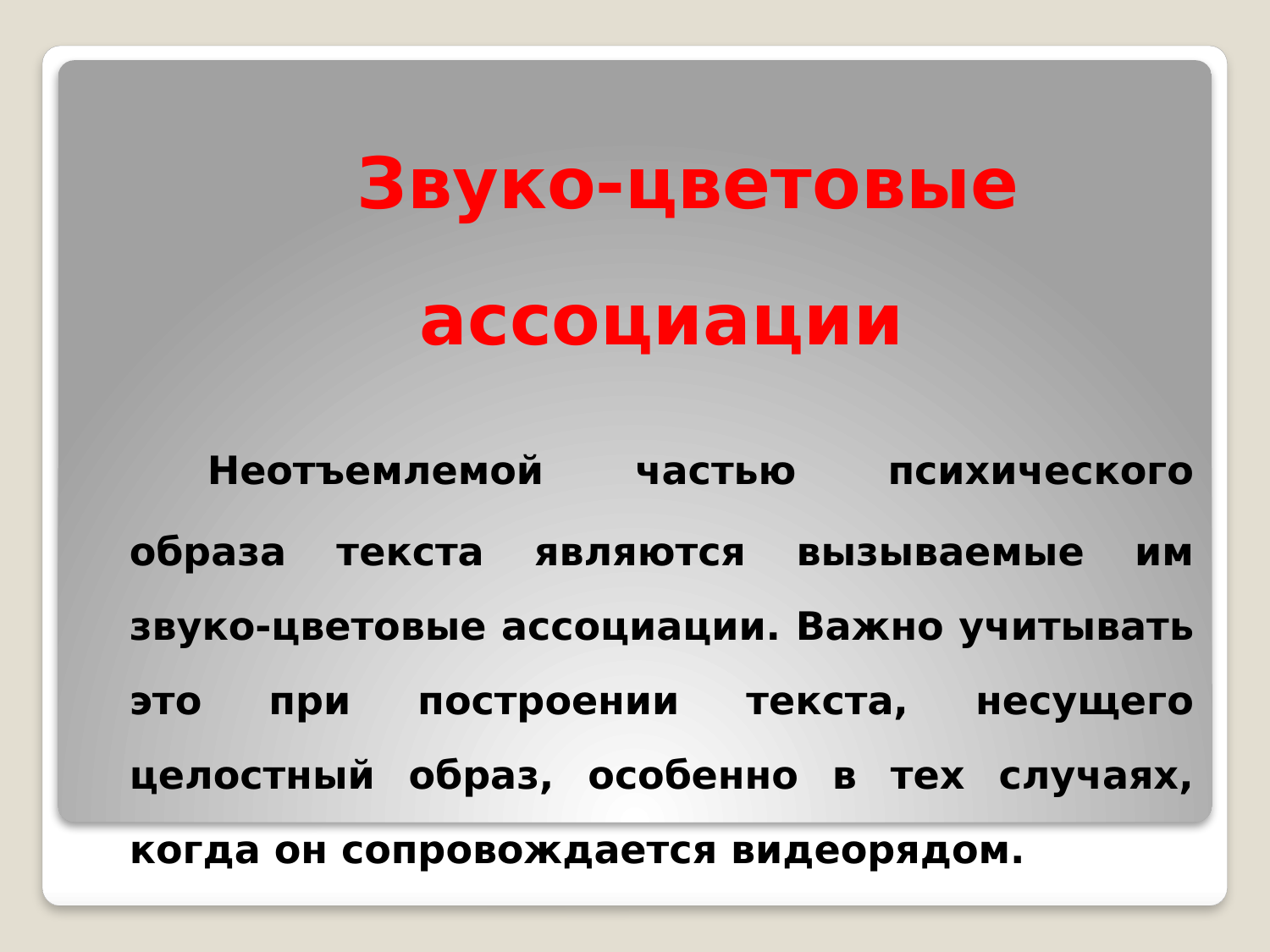

Звуко-цветовые ассоциации
 Неотъемлемой частью психического образа текста являются вызываемые им звуко-цветовые ассоциации. Важно учитывать это при построении текста, несущего целостный образ, особенно в тех случаях, когда он сопровождается видеорядом.

#